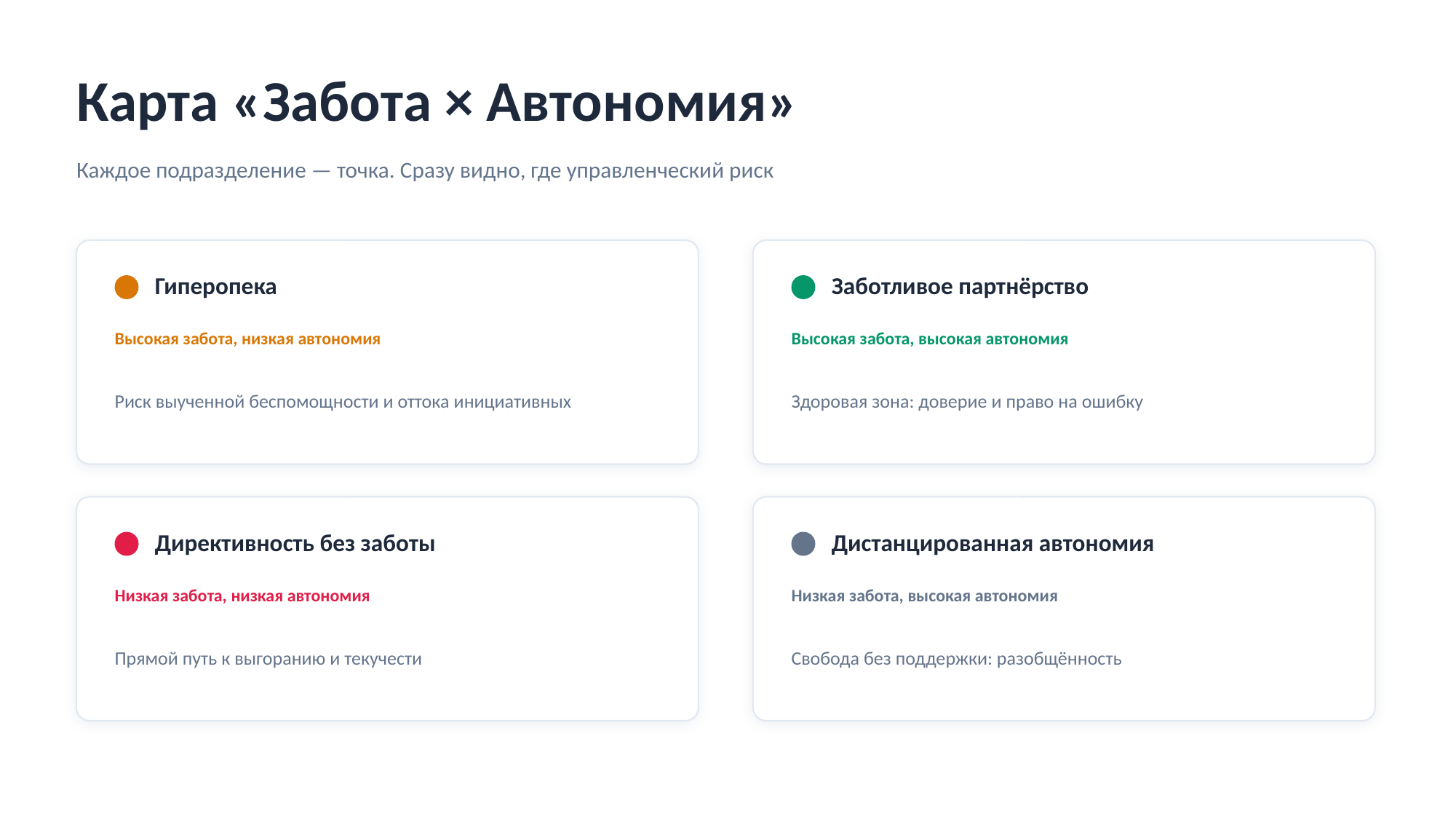

Карта «Забота × Автономия»
Каждое подразделение — точка. Сразу видно, где управленческий риск

Гиперопека
Заботливое партнёрство

Высокая забота, низкая автономия
Высокая забота, высокая автономия
Риск выученной беспомощности и оттока инициативных
Здоровая зона: доверие и право на ошибку

Директивность без заботы
Дистанцированная автономия

Низкая забота, низкая автономия
Низкая забота, высокая автономия
Прямой путь к выгоранию и текучести
Свобода без поддержки: разобщённость